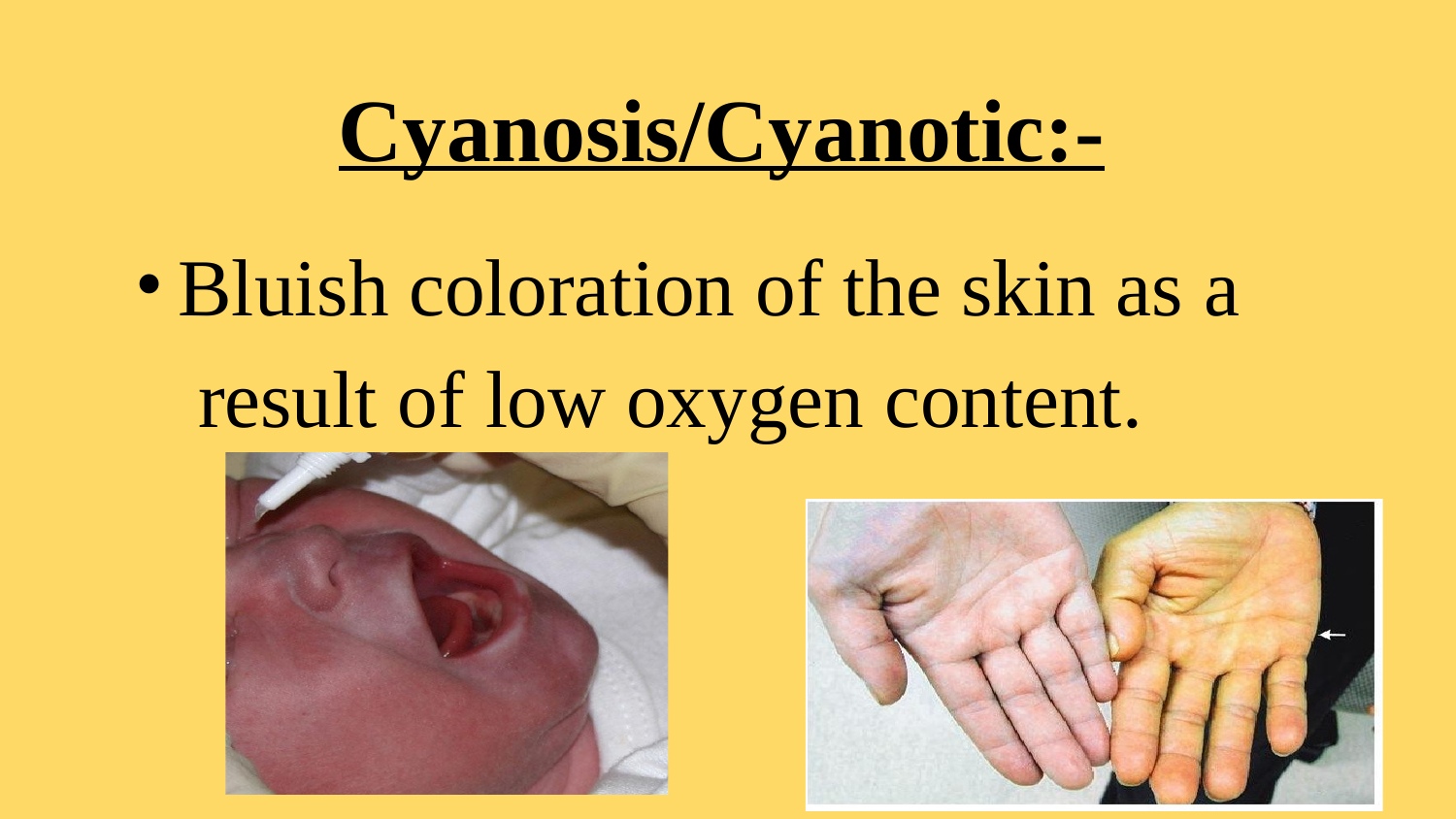

# Cyanosis/Cyanotic:-
Bluish coloration of the skin as a  result of low oxygen content.